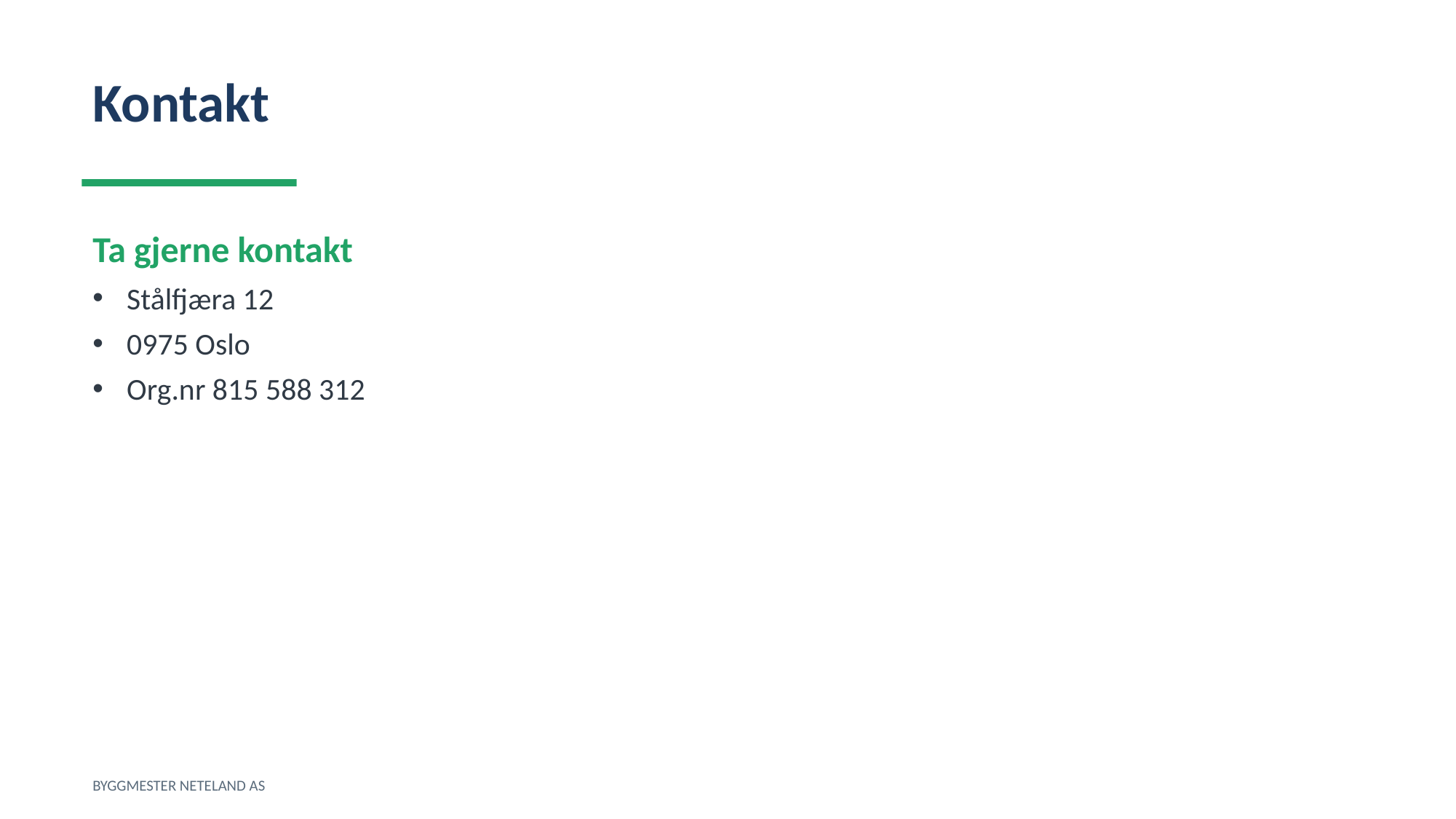

Kontakt

Ta gjerne kontakt
Stålfjæra 12
0975 Oslo
Org.nr 815 588 312
BYGGMESTER NETELAND AS